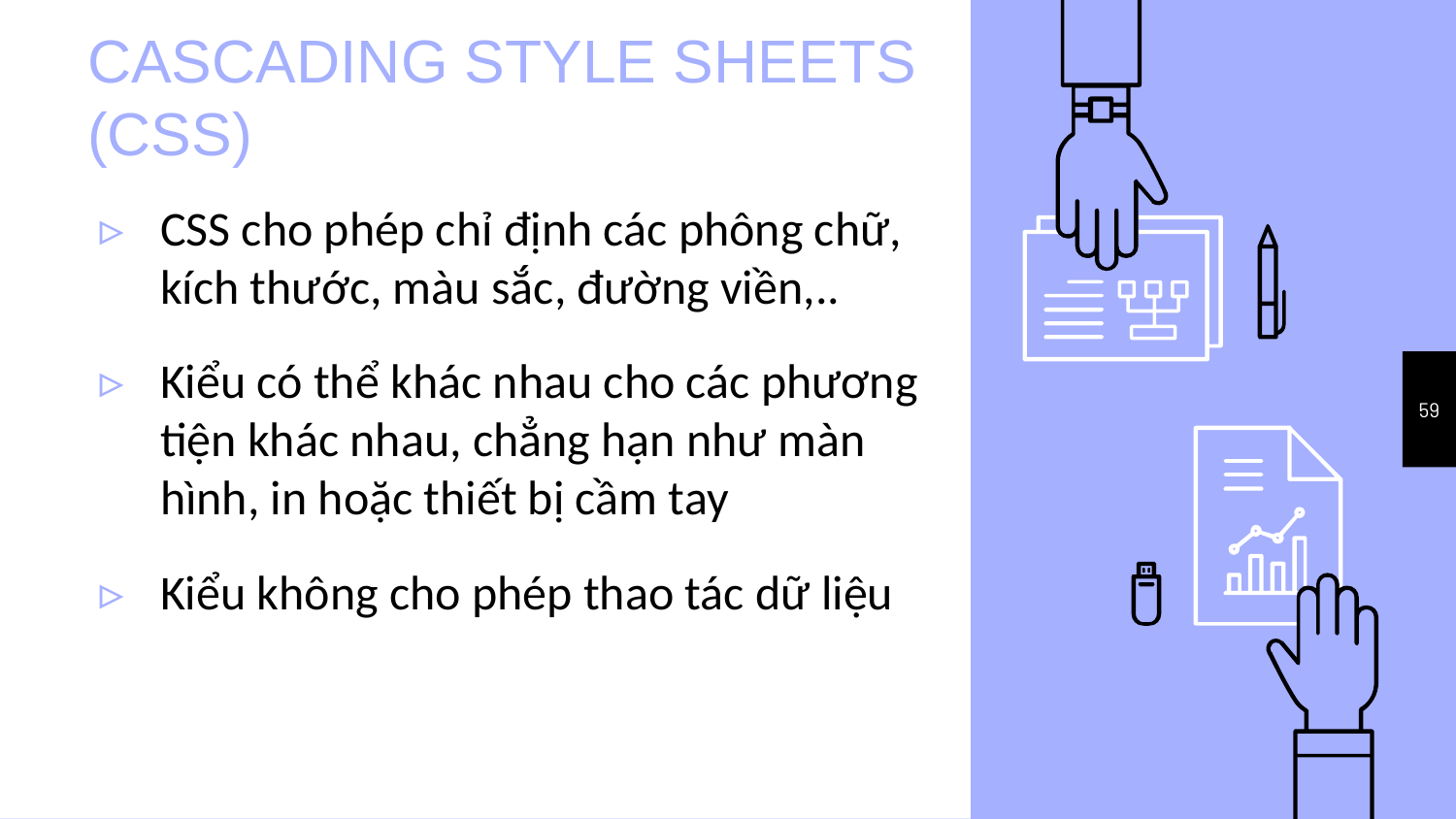

# CASCADING STYLE SHEETS (CSS)
CSS cho phép chỉ định các phông chữ, kích thước, màu sắc, đường viền,..
Kiểu có thể khác nhau cho các phương tiện khác nhau, chẳng hạn như màn hình, in hoặc thiết bị cầm tay
Kiểu không cho phép thao tác dữ liệu
59